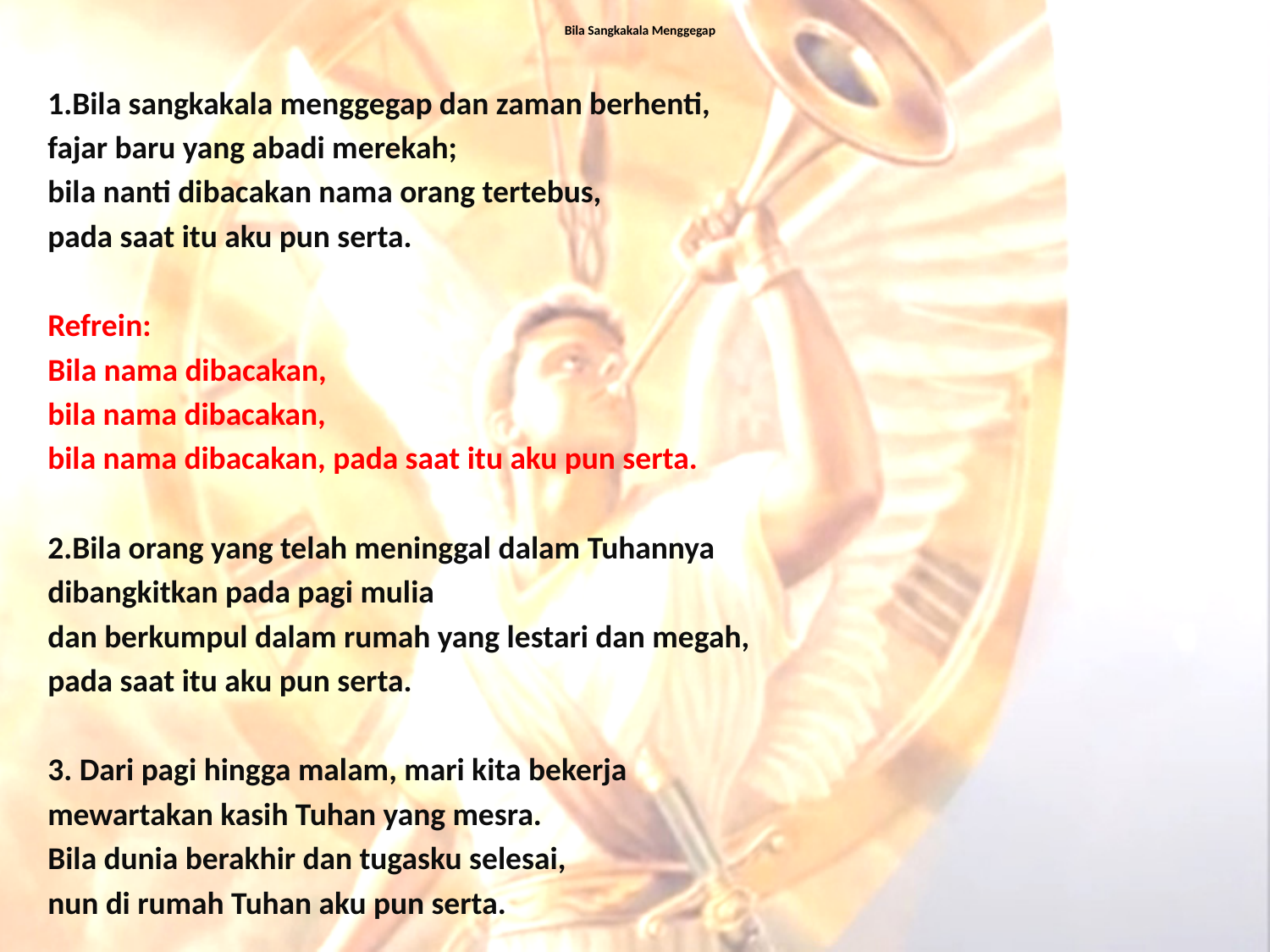

# Bila Sangkakala Menggegap
1.Bila sangkakala menggegap dan zaman berhenti,
fajar baru yang abadi merekah;
bila nanti dibacakan nama orang tertebus,
pada saat itu aku pun serta.

Refrein:
Bila nama dibacakan,
bila nama dibacakan,
bila nama dibacakan, pada saat itu aku pun serta.

2.Bila orang yang telah meninggal dalam Tuhannya
dibangkitkan pada pagi mulia
dan berkumpul dalam rumah yang lestari dan megah,
pada saat itu aku pun serta.

3. Dari pagi hingga malam, mari kita bekerja
mewartakan kasih Tuhan yang mesra.
Bila dunia berakhir dan tugasku selesai,
nun di rumah Tuhan aku pun serta.